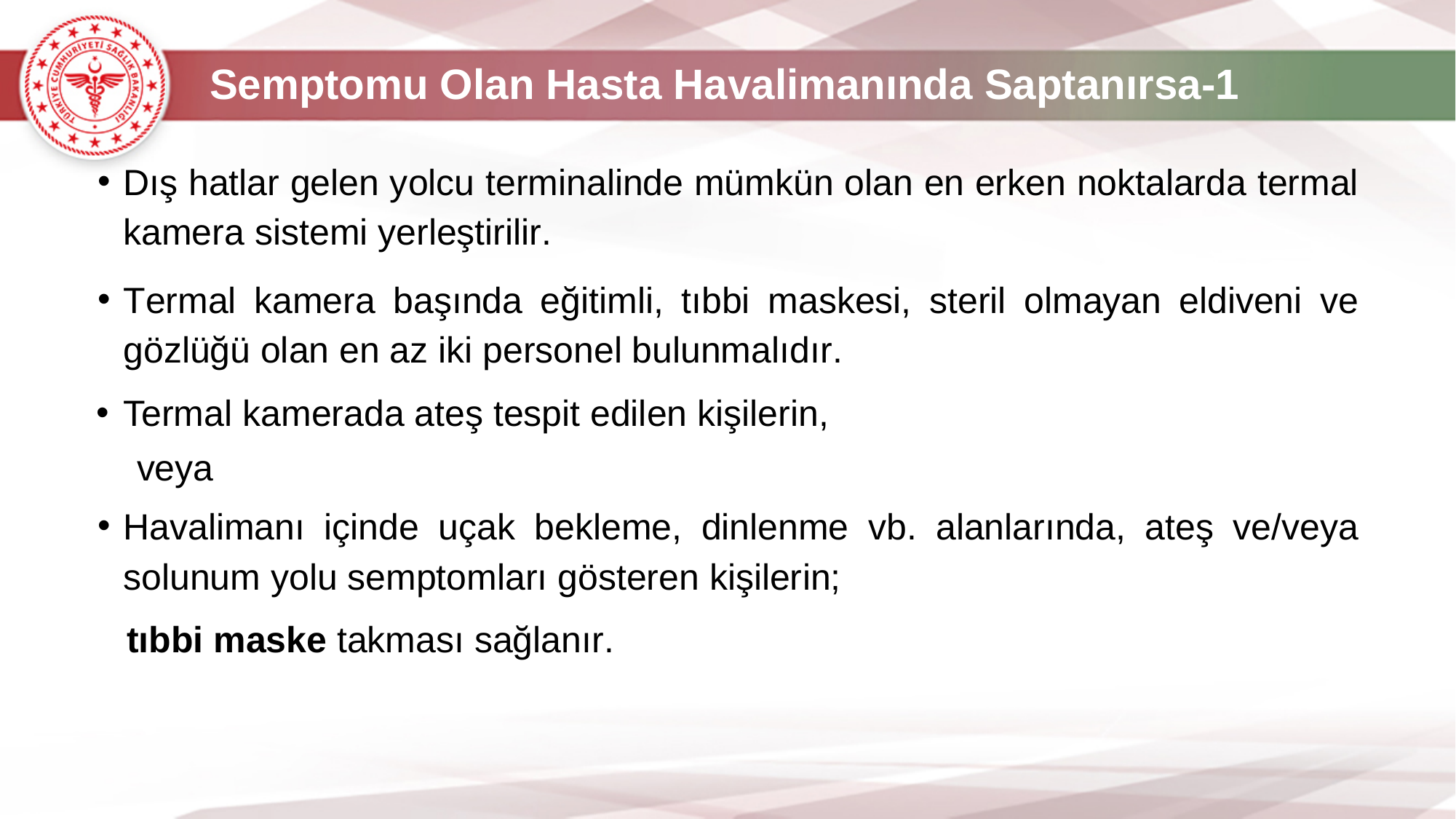

Semptomu Olan Hasta Havalimanında Saptanırsa-1
Dış hatlar gelen yolcu terminalinde mümkün olan en erken noktalarda termal kamera sistemi yerleştirilir.
Termal kamera başında eğitimli, tıbbi maskesi, steril olmayan eldiveni ve gözlüğü olan en az iki personel bulunmalıdır.
Termal kamerada ateş tespit edilen kişilerin,
    veya
Havalimanı içinde uçak bekleme, dinlenme vb. alanlarında, ateş ve/veya solunum yolu semptomları gösteren kişilerin;
   tıbbi maske takması sağlanır.